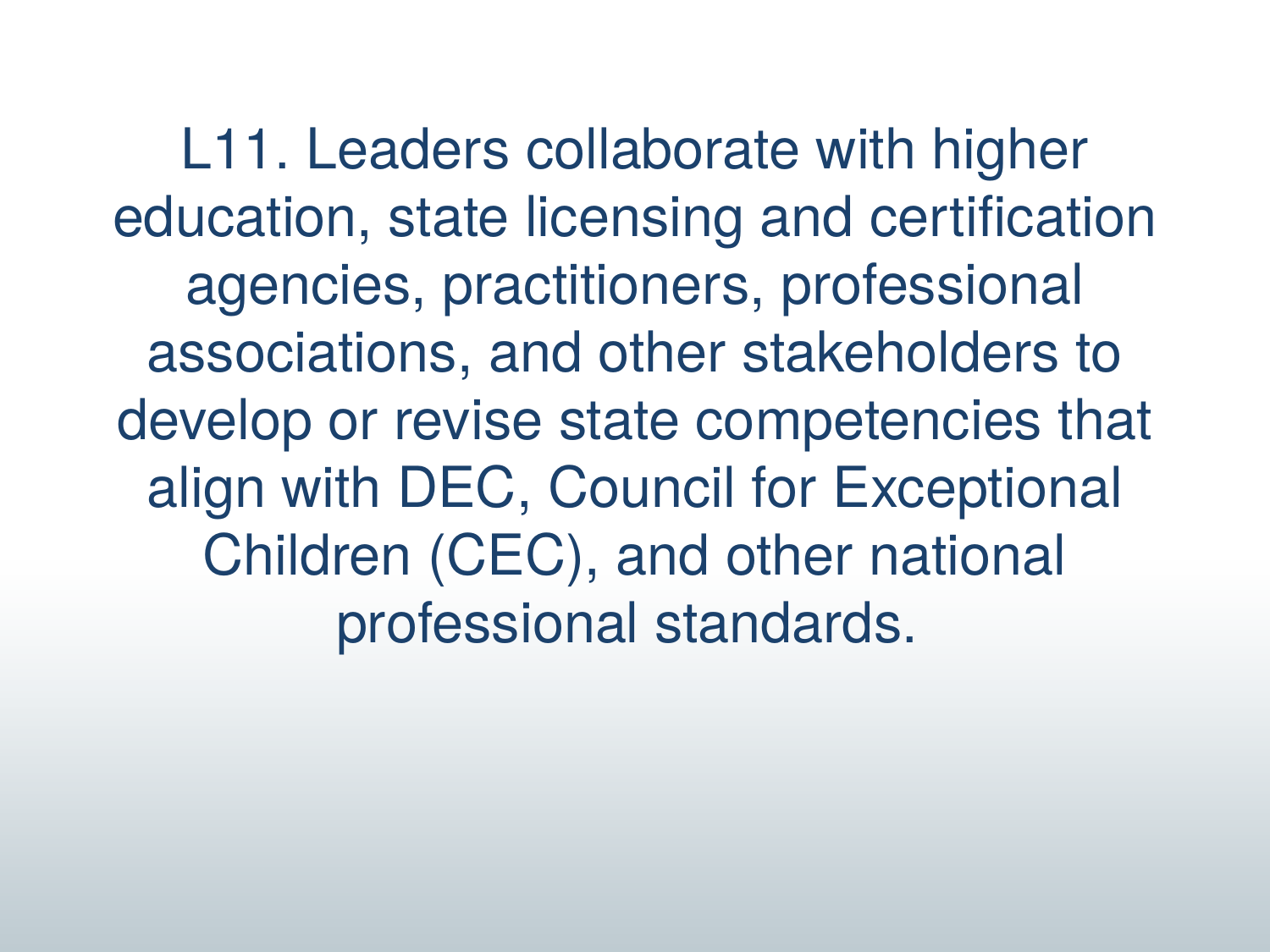

# L11. Leaders collaborate with higher education, state licensing and certification agencies, practitioners, professional associations, and other stakeholders to develop or revise state competencies that align with DEC, Council for Exceptional Children (CEC), and other national professional standards.